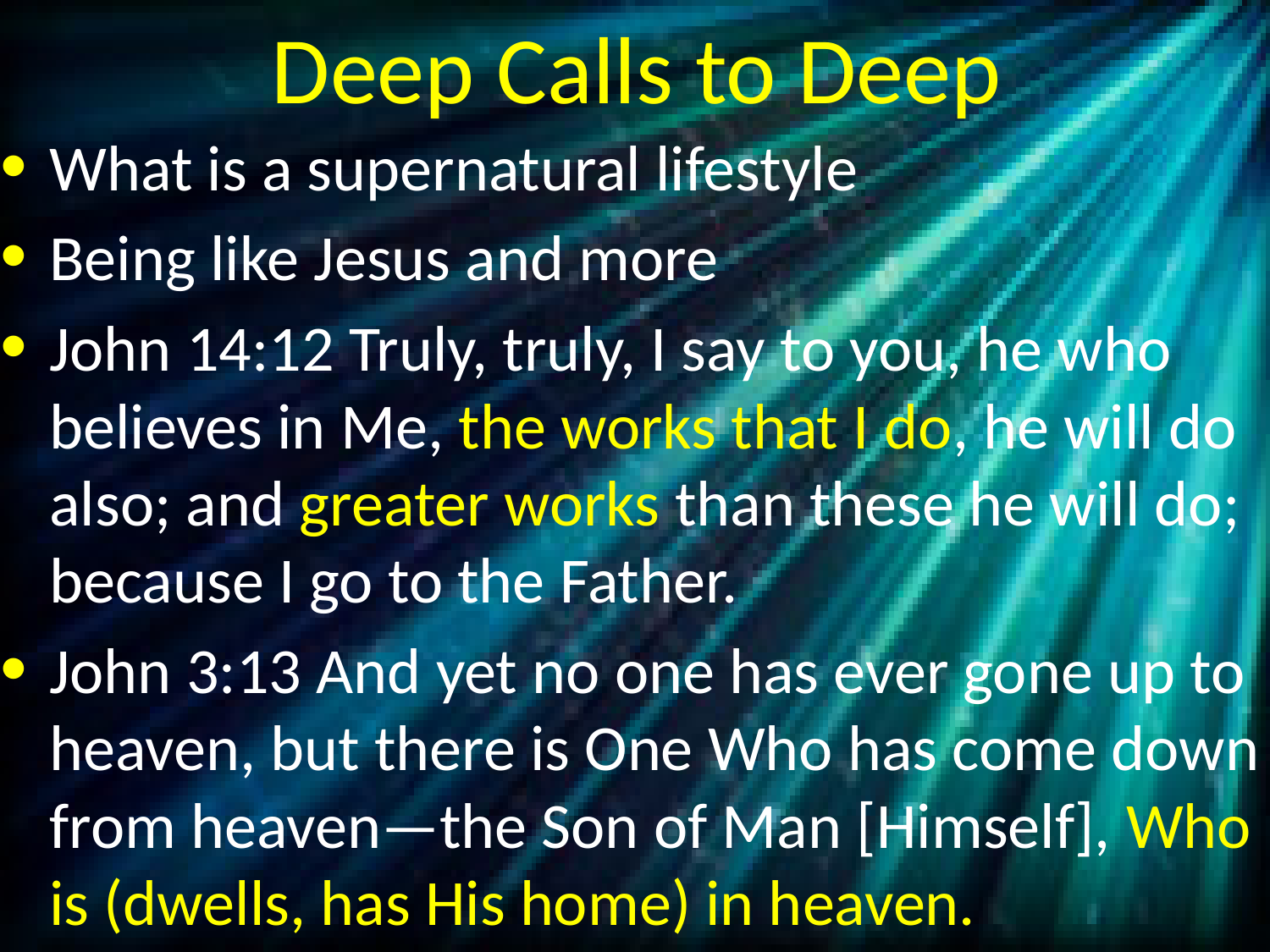

# Deep Calls to Deep
What is a supernatural lifestyle
Being like Jesus and more
John 14:12 Truly, truly, I say to you, he who believes in Me, the works that I do, he will do also; and greater works than these he will do; because I go to the Father.
John 3:13 And yet no one has ever gone up to heaven, but there is One Who has come down from heaven—the Son of Man [Himself], Who is (dwells, has His home) in heaven.